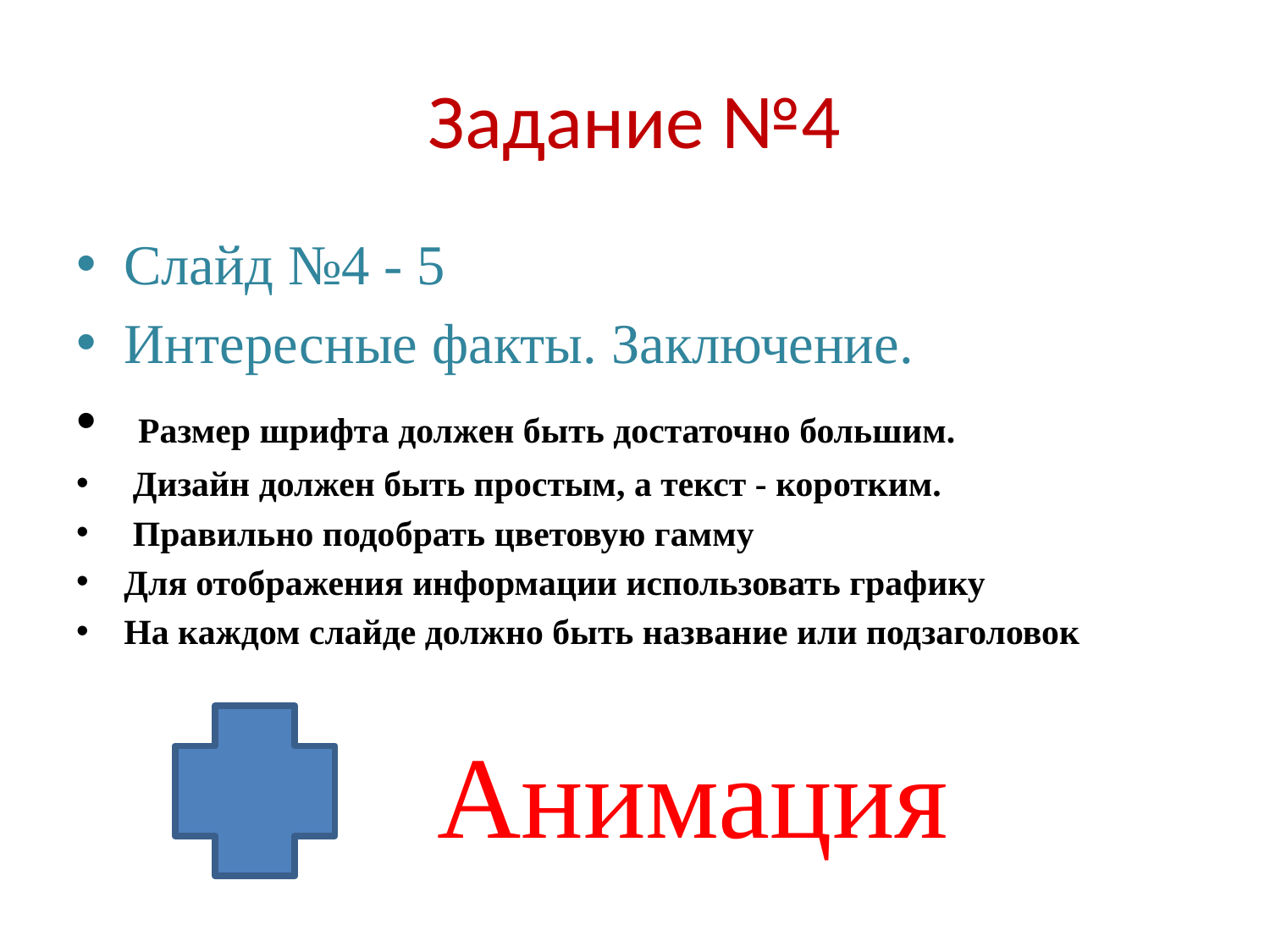

# Задание №4
Слайд №4 - 5
Интересные факты. Заключение.
 Размер шрифта должен быть достаточно большим.
 Дизайн должен быть простым, а текст - коротким.
 Правильно подобрать цветовую гамму
Для отображения информации использовать графику
На каждом слайде должно быть название или подзаголовок

Анимация